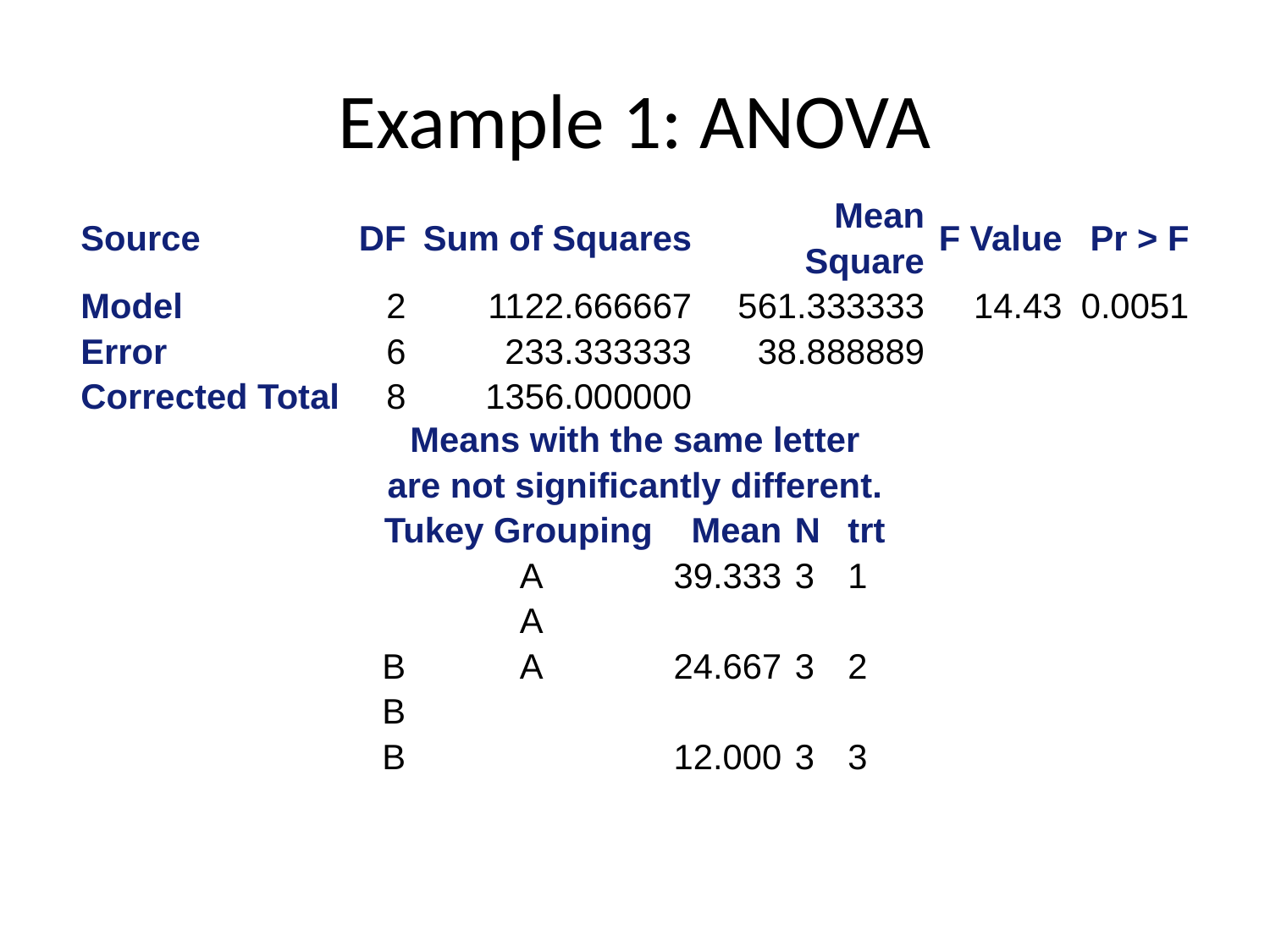

# Example 1: ANOVA
| Source | DF | Sum of Squares | Mean Square | F Value | Pr > F |
| --- | --- | --- | --- | --- | --- |
| Model | 2 | 1122.666667 | 561.333333 | 14.43 | 0.0051 |
| Error | 6 | 233.333333 | 38.888889 |  |  |
| Corrected Total | 8 | 1356.000000 |  |  |  |
| Means with the same letter are not significantly different. |  |  |  |  |
| --- | --- | --- | --- | --- |
| Tukey Grouping |  | Mean | N | trt |
|  | A | 39.333 | 3 | 1 |
|  | A |  |  |  |
| B | A | 24.667 | 3 | 2 |
| B |  |  |  |  |
| B |  | 12.000 | 3 | 3 |